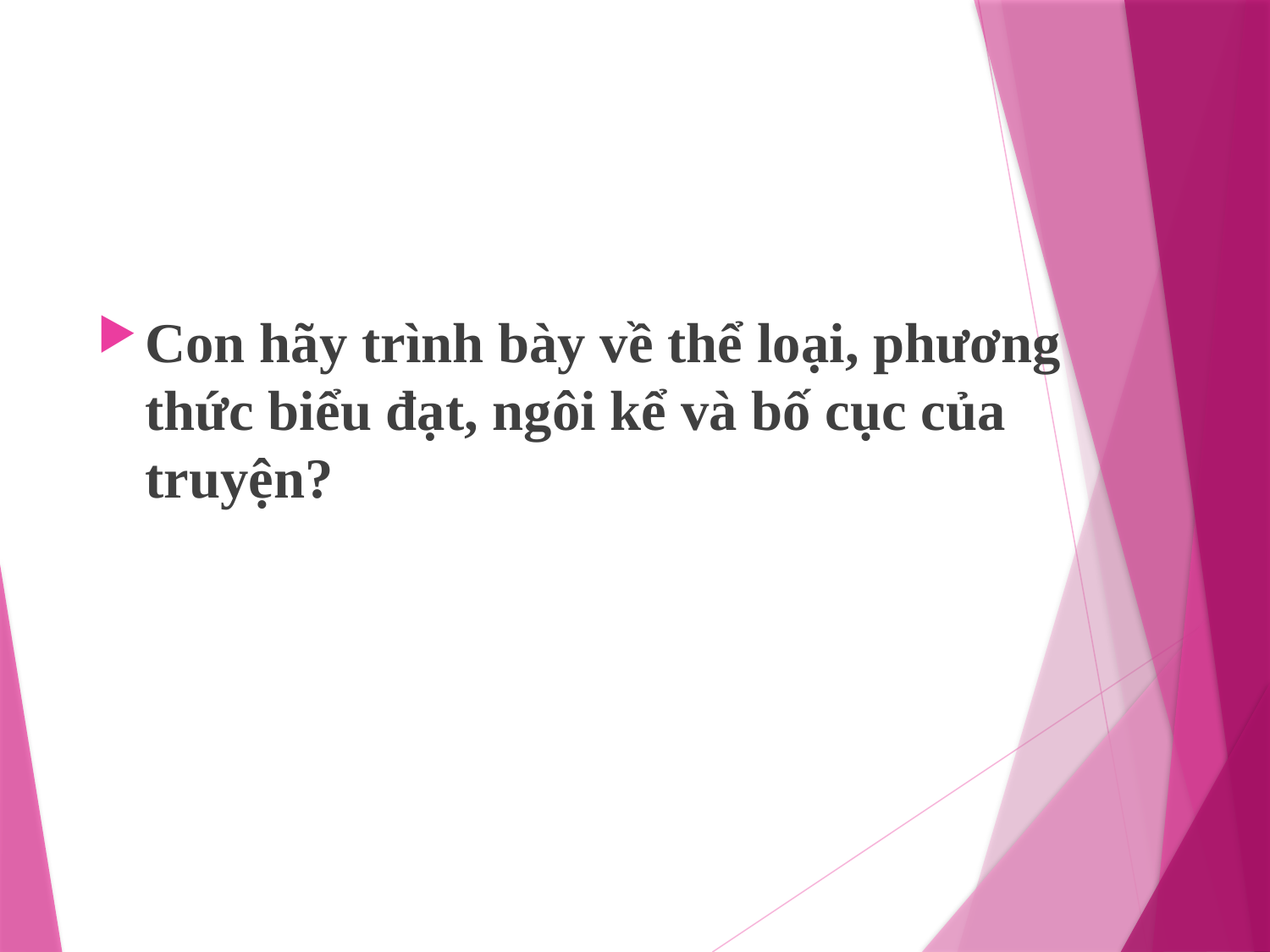

Con hãy trình bày về thể loại, phương thức biểu đạt, ngôi kể và bố cục của truyện?